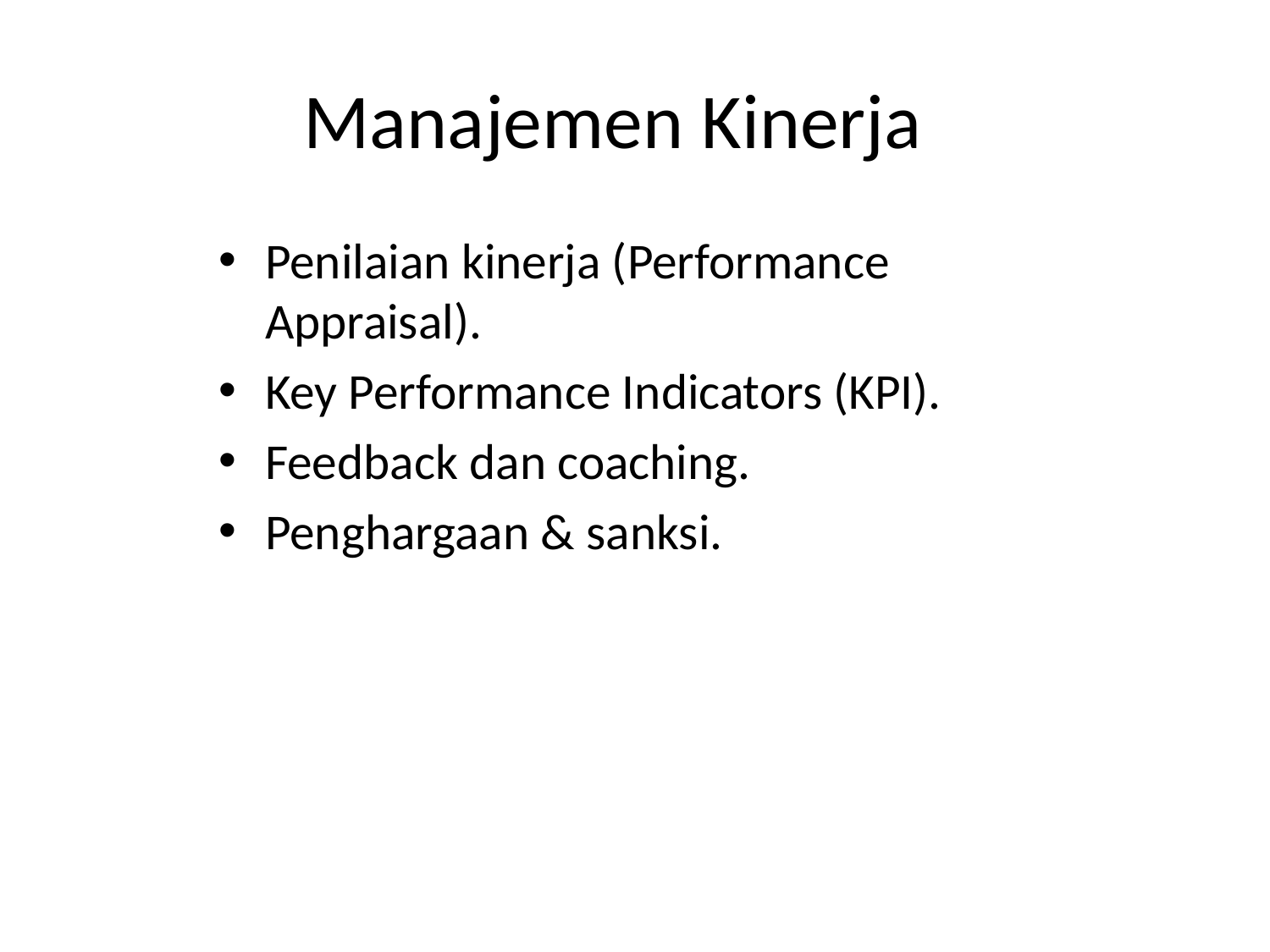

# Manajemen Kinerja
Penilaian kinerja (Performance Appraisal).
Key Performance Indicators (KPI).
Feedback dan coaching.
Penghargaan & sanksi.